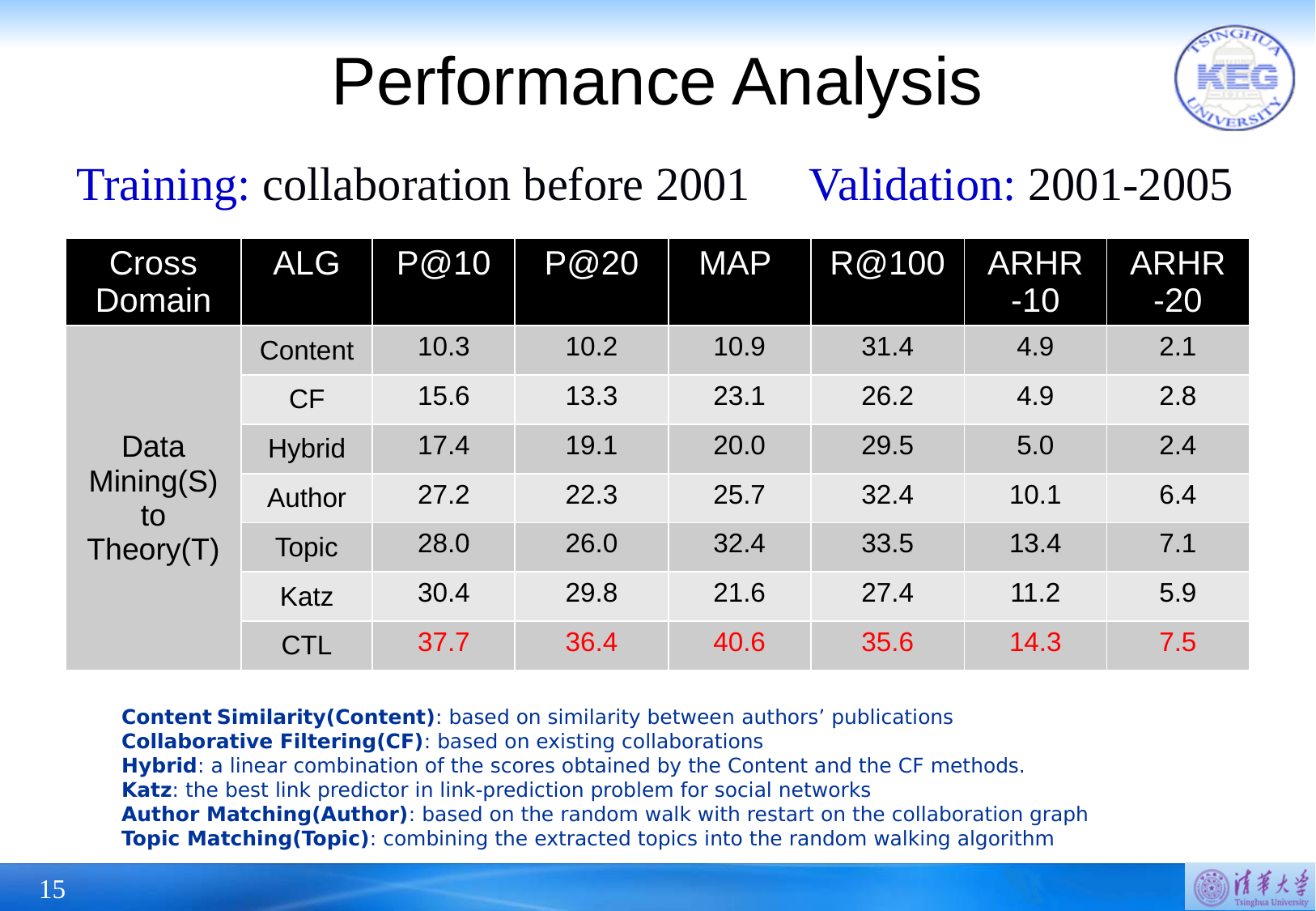

# Performance Analysis
Training: collaboration before 2001     Validation: 2001-2005
| Cross Domain | ALG | P@10 | P@20 | MAP | R@100 | ARHR -10 | ARHR -20 |
| --- | --- | --- | --- | --- | --- | --- | --- |
| Data Mining(S) to Theory(T) | Content | 10.3 | 10.2 | 10.9 | 31.4 | 4.9 | 2.1 |
|  | CF | 15.6 | 13.3 | 23.1 | 26.2 | 4.9 | 2.8 |
|  | Hybrid | 17.4 | 19.1 | 20.0 | 29.5 | 5.0 | 2.4 |
|  | Author | 27.2 | 22.3 | 25.7 | 32.4 | 10.1 | 6.4 |
|  | Topic | 28.0 | 26.0 | 32.4 | 33.5 | 13.4 | 7.1 |
|  | Katz | 30.4 | 29.8 | 21.6 | 27.4 | 11.2 | 5.9 |
|  | CTL | 37.7 | 36.4 | 40.6 | 35.6 | 14.3 | 7.5 |
Content Similarity(Content): based on similarity between authors’ publications
Collaborative Filtering(CF): based on existing collaborations
Hybrid: a linear combination of the scores obtained by the Content and the CF methods.
Katz: the best link predictor in link-prediction problem for social networks
Author Matching(Author): based on the random walk with restart on the collaboration graph
Topic Matching(Topic): combining the extracted topics into the random walking algorithm